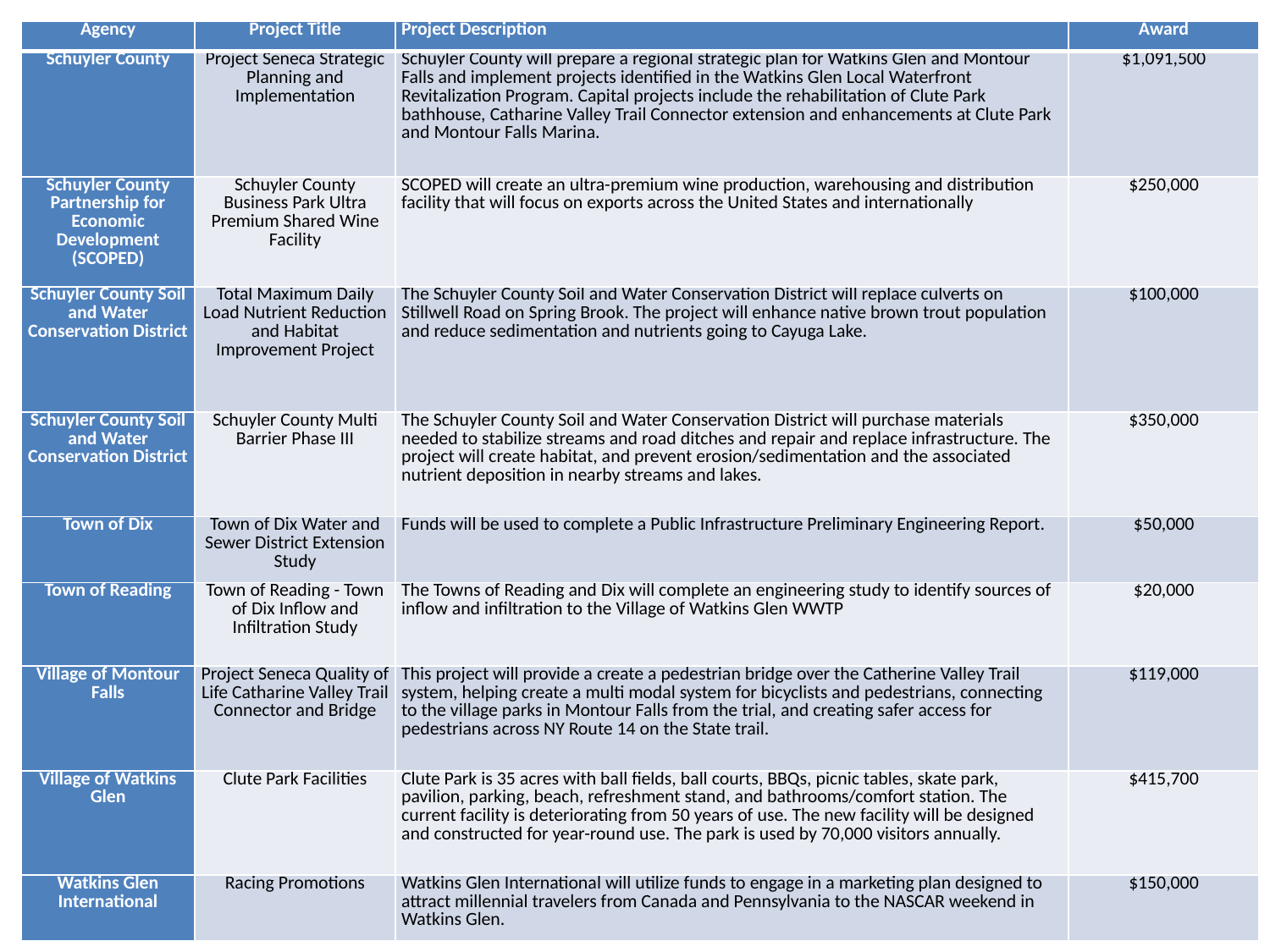

Judy Cherry(?)

| Agency | Project Title | Project Description | Award |
| --- | --- | --- | --- |
| Schuyler County | Project Seneca Strategic Planning and Implementation | Schuyler County will prepare a regional strategic plan for Watkins Glen and Montour Falls and implement projects identified in the Watkins Glen Local Waterfront Revitalization Program. Capital projects include the rehabilitation of Clute Park bathhouse, Catharine Valley Trail Connector extension and enhancements at Clute Park and Montour Falls Marina. | $1,091,500 |
| Schuyler County Partnership for Economic Development (SCOPED) | Schuyler County Business Park Ultra Premium Shared Wine Facility | SCOPED will create an ultra-premium wine production, warehousing and distribution facility that will focus on exports across the United States and internationally | $250,000 |
| Schuyler County Soil and Water Conservation District | Total Maximum Daily Load Nutrient Reduction and Habitat Improvement Project | The Schuyler County Soil and Water Conservation District will replace culverts on Stillwell Road on Spring Brook. The project will enhance native brown trout population and reduce sedimentation and nutrients going to Cayuga Lake. | $100,000 |
| Schuyler County Soil and Water Conservation District | Schuyler County Multi Barrier Phase III | The Schuyler County Soil and Water Conservation District will purchase materials needed to stabilize streams and road ditches and repair and replace infrastructure. The project will create habitat, and prevent erosion/sedimentation and the associated nutrient deposition in nearby streams and lakes. | $350,000 |
| Town of Dix | Town of Dix Water and Sewer District Extension Study | Funds will be used to complete a Public Infrastructure Preliminary Engineering Report. | $50,000 |
| Town of Reading | Town of Reading - Town of Dix Inflow and Infiltration Study | The Towns of Reading and Dix will complete an engineering study to identify sources of inflow and infiltration to the Village of Watkins Glen WWTP | $20,000 |
| Village of Montour Falls | Project Seneca Quality of Life Catharine Valley Trail Connector and Bridge | This project will provide a create a pedestrian bridge over the Catherine Valley Trail system, helping create a multi modal system for bicyclists and pedestrians, connecting to the village parks in Montour Falls from the trial, and creating safer access for pedestrians across NY Route 14 on the State trail. | $119,000 |
| Village of Watkins Glen | Clute Park Facilities | Clute Park is 35 acres with ball fields, ball courts, BBQs, picnic tables, skate park, pavilion, parking, beach, refreshment stand, and bathrooms/comfort station. The current facility is deteriorating from 50 years of use. The new facility will be designed and constructed for year-round use. The park is used by 70,000 visitors annually. | $415,700 |
| Watkins Glen International | Racing Promotions | Watkins Glen International will utilize funds to engage in a marketing plan designed to attract millennial travelers from Canada and Pennsylvania to the NASCAR weekend in Watkins Glen. | $150,000 |